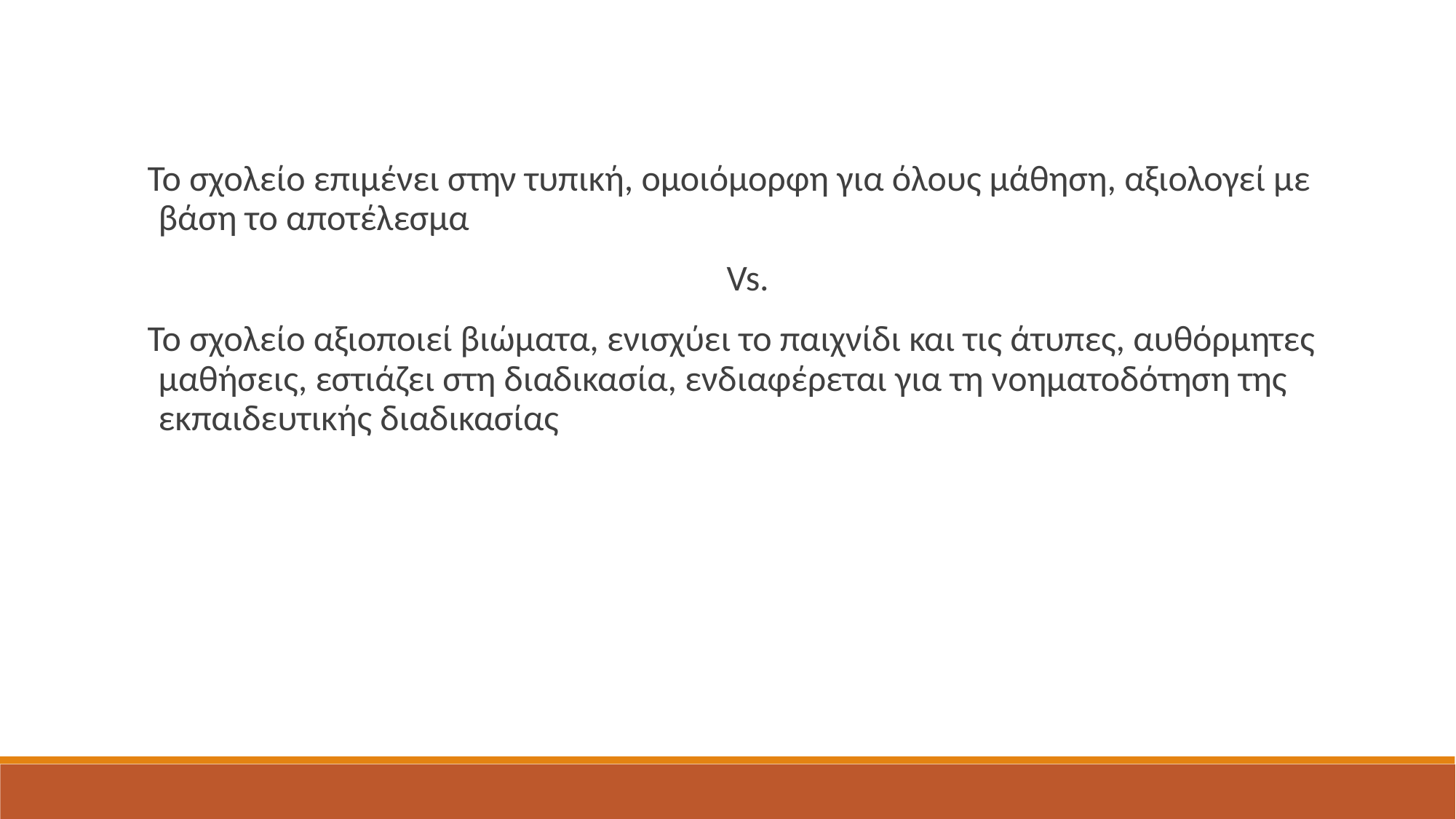

Το σχολείο επιμένει στην τυπική, ομοιόμορφη για όλους μάθηση, αξιολογεί με βάση το αποτέλεσμα
Vs.
Το σχολείο αξιοποιεί βιώματα, ενισχύει το παιχνίδι και τις άτυπες, αυθόρμητες μαθήσεις, εστιάζει στη διαδικασία, ενδιαφέρεται για τη νοηματοδότηση της εκπαιδευτικής διαδικασίας